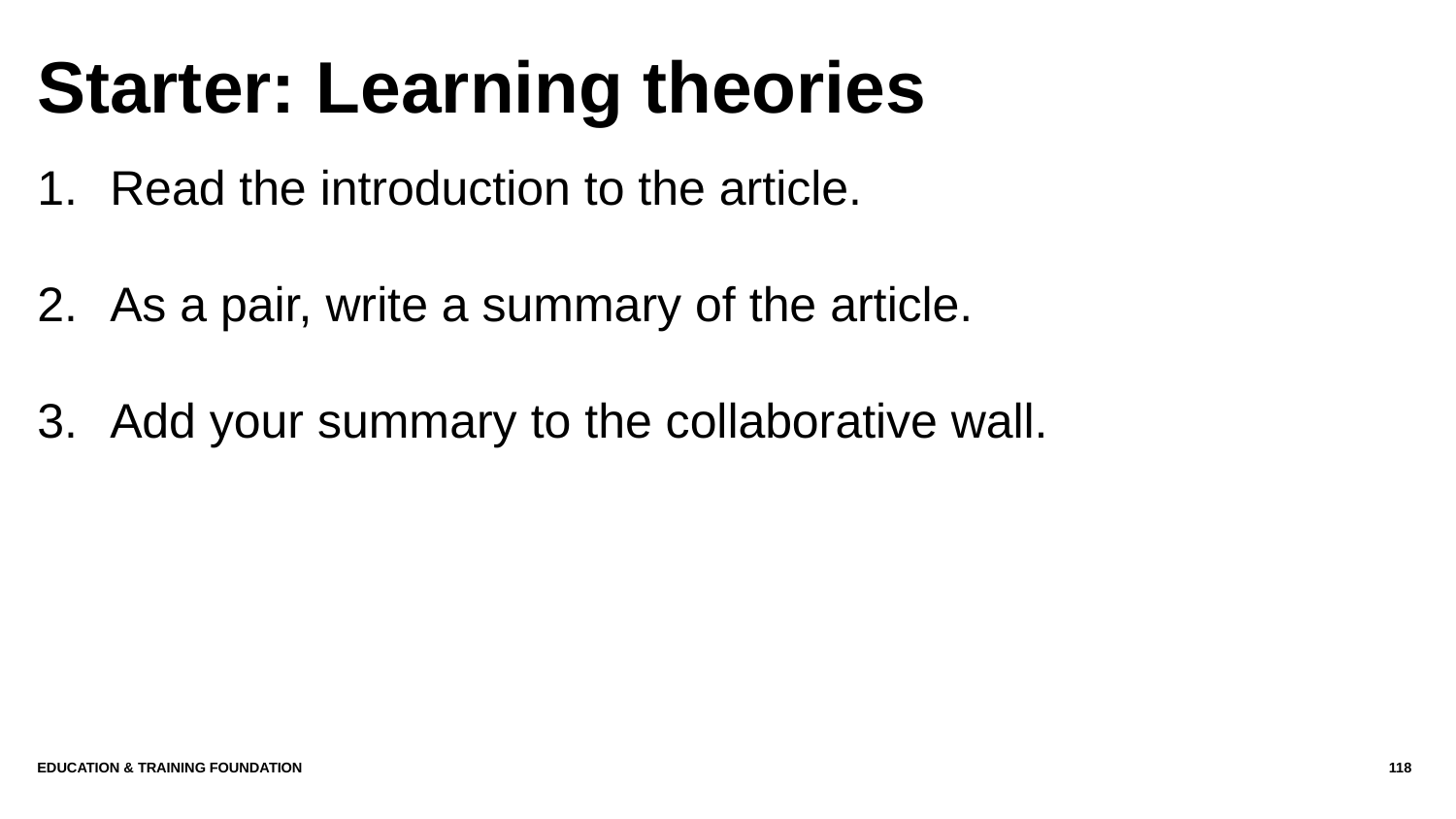

# Starter: Learning theories
Read the introduction to the article.
As a pair, write a summary of the article.
Add your summary to the collaborative wall.
Education & Training Foundation
118